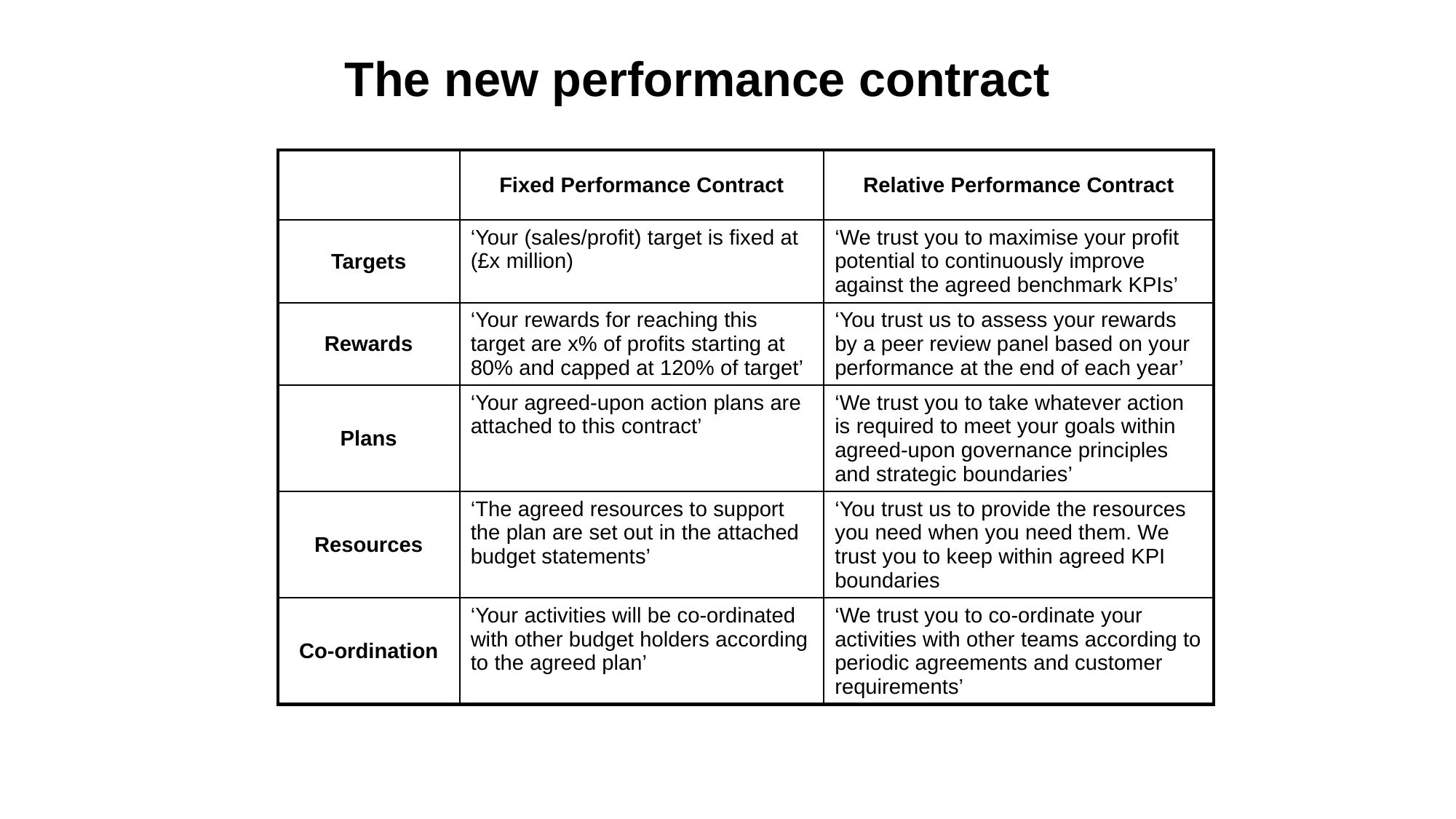

The new performance contract
|  | Fixed Performance Contract | Relative Performance Contract |
| --- | --- | --- |
| Targets | ‘Your (sales/profit) target is fixed at (£x million) | ‘We trust you to maximise your profit potential to continuously improve against the agreed benchmark KPIs’ |
| Rewards | ‘Your rewards for reaching this target are x% of profits starting at 80% and capped at 120% of target’ | ‘You trust us to assess your rewards by a peer review panel based on your performance at the end of each year’ |
| Plans | ‘Your agreed-upon action plans are attached to this contract’ | ‘We trust you to take whatever action is required to meet your goals within agreed-upon governance principles and strategic boundaries’ |
| Resources | ‘The agreed resources to support the plan are set out in the attached budget statements’ | ‘You trust us to provide the resources you need when you need them. We trust you to keep within agreed KPI boundaries |
| Co-ordination | ‘Your activities will be co-ordinated with other budget holders according to the agreed plan’ | ‘We trust you to co-ordinate your activities with other teams according to periodic agreements and customer requirements’ |